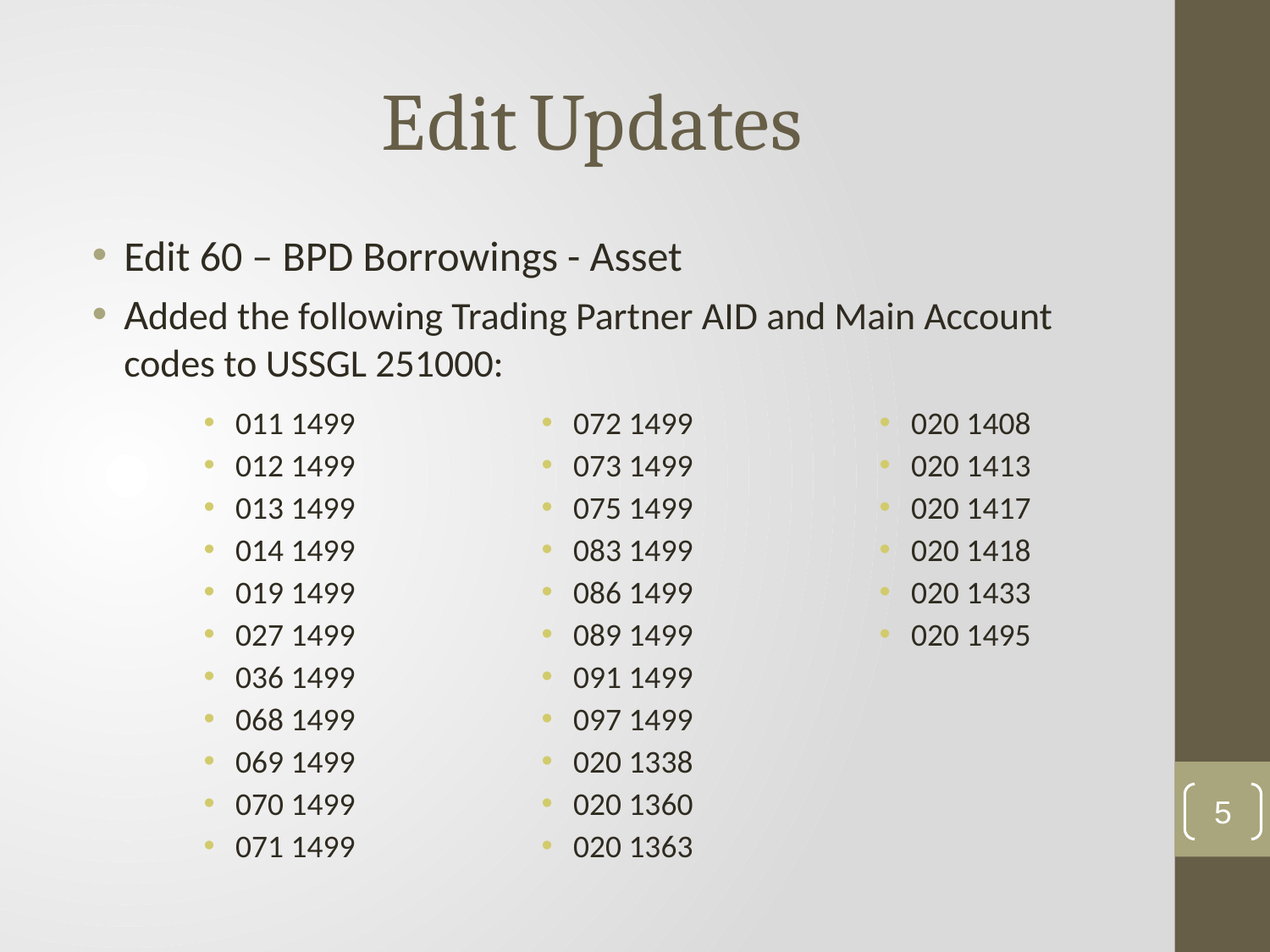

# Edit Updates
Edit 60 – BPD Borrowings - Asset
Added the following Trading Partner AID and Main Account codes to USSGL 251000:

011 1499
012 1499
013 1499
014 1499
019 1499
027 1499
036 1499
068 1499
069 1499
070 1499
071 1499
072 1499
073 1499
075 1499
083 1499
086 1499
089 1499
091 1499
097 1499
020 1338
020 1360
020 1363
020 1408
020 1413
020 1417
020 1418
020 1433
020 1495
5